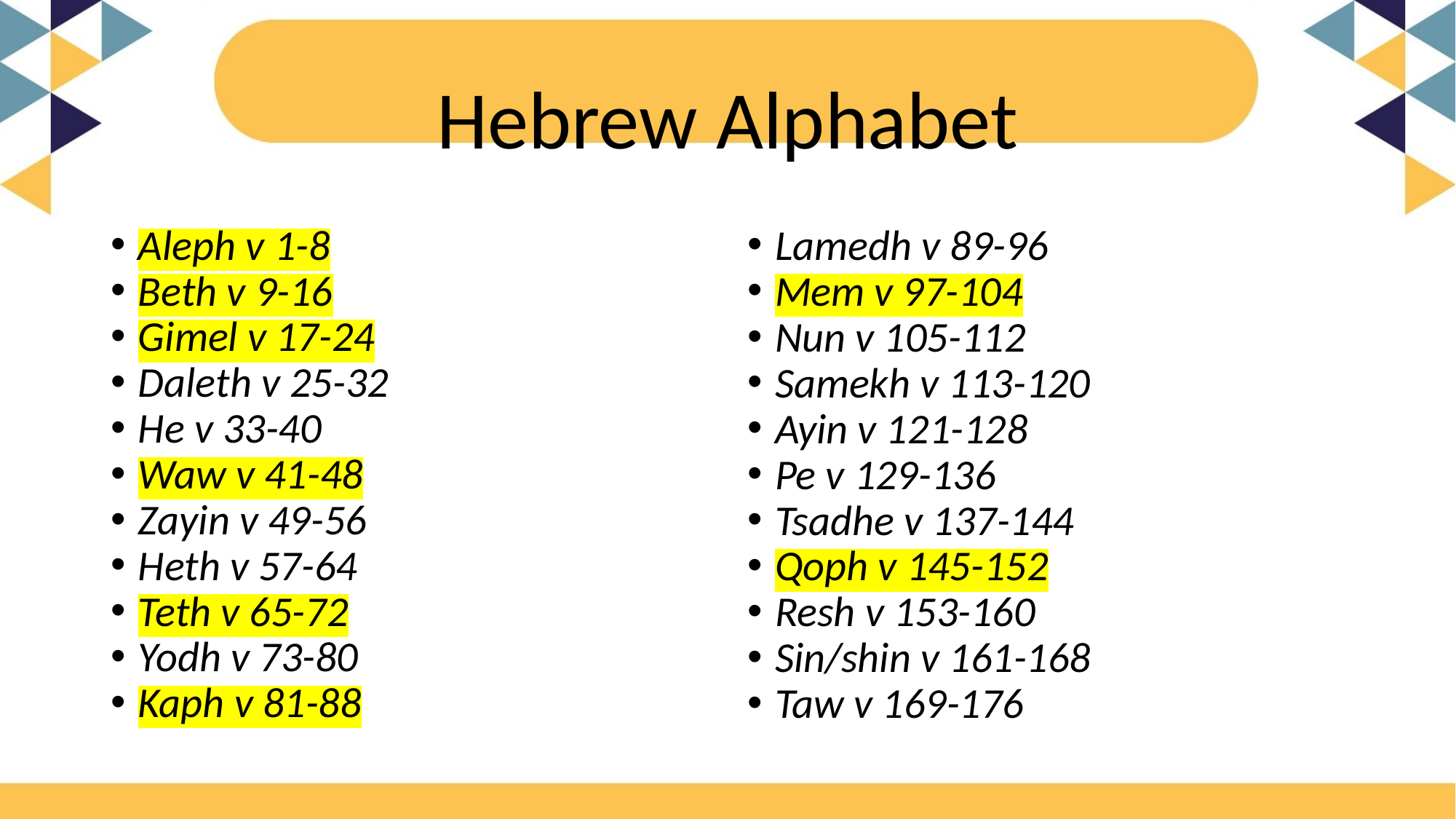

# Hebrew Alphabet
Aleph v 1-8
Beth v 9-16
Gimel v 17-24
Daleth v 25-32
He v 33-40
Waw v 41-48
Zayin v 49-56
Heth v 57-64
Teth v 65-72
Yodh v 73-80
Kaph v 81-88

Lamedh v 89-96
Mem v 97-104
Nun v 105-112
Samekh v 113-120
Ayin v 121-128
Pe v 129-136
Tsadhe v 137-144
Qoph v 145-152
Resh v 153-160
Sin/shin v 161-168
Taw v 169-176